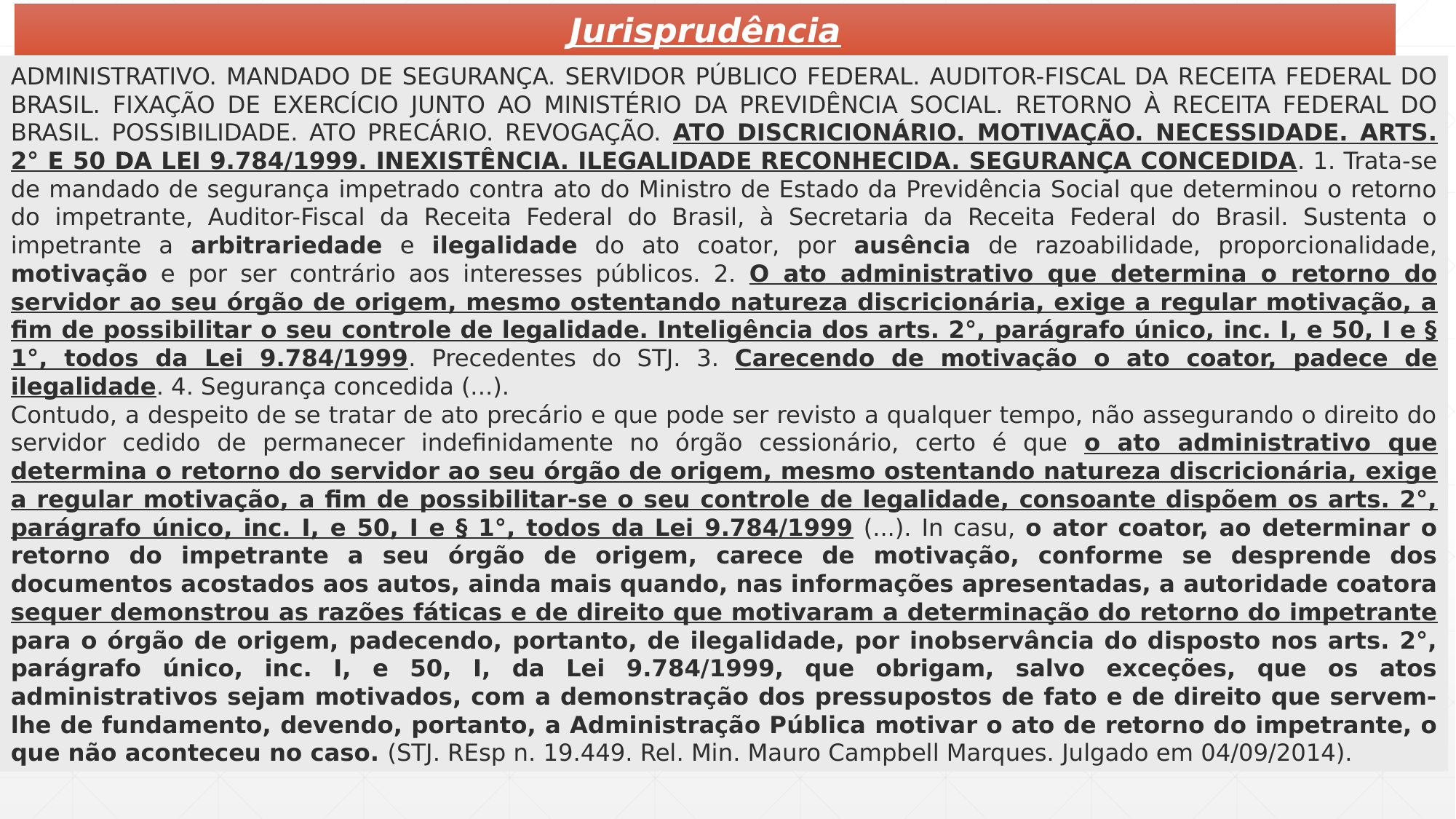

Jurisprudência
ADMINISTRATIVO. MANDADO DE SEGURANÇA. SERVIDOR PÚBLICO FEDERAL. AUDITOR-FISCAL DA RECEITA FEDERAL DO BRASIL. FIXAÇÃO DE EXERCÍCIO JUNTO AO MINISTÉRIO DA PREVIDÊNCIA SOCIAL. RETORNO À RECEITA FEDERAL DO BRASIL. POSSIBILIDADE. ATO PRECÁRIO. REVOGAÇÃO. ATO DISCRICIONÁRIO. MOTIVAÇÃO. NECESSIDADE. ARTS. 2° E 50 DA LEI 9.784/1999. INEXISTÊNCIA. ILEGALIDADE RECONHECIDA. SEGURANÇA CONCEDIDA. 1. Trata-se de mandado de segurança impetrado contra ato do Ministro de Estado da Previdência Social que determinou o retorno do impetrante, Auditor-Fiscal da Receita Federal do Brasil, à Secretaria da Receita Federal do Brasil. Sustenta o impetrante a arbitrariedade e ilegalidade do ato coator, por ausência de razoabilidade, proporcionalidade, motivação e por ser contrário aos interesses públicos. 2. O ato administrativo que determina o retorno do servidor ao seu órgão de origem, mesmo ostentando natureza discricionária, exige a regular motivação, a fim de possibilitar o seu controle de legalidade. Inteligência dos arts. 2°, parágrafo único, inc. I, e 50, I e § 1°, todos da Lei 9.784/1999. Precedentes do STJ. 3. Carecendo de motivação o ato coator, padece de ilegalidade. 4. Segurança concedida (...).
Contudo, a despeito de se tratar de ato precário e que pode ser revisto a qualquer tempo, não assegurando o direito do servidor cedido de permanecer indefinidamente no órgão cessionário, certo é que o ato administrativo que determina o retorno do servidor ao seu órgão de origem, mesmo ostentando natureza discricionária, exige a regular motivação, a fim de possibilitar-se o seu controle de legalidade, consoante dispõem os arts. 2°, parágrafo único, inc. I, e 50, I e § 1°, todos da Lei 9.784/1999 (...). In casu, o ator coator, ao determinar o retorno do impetrante a seu órgão de origem, carece de motivação, conforme se desprende dos documentos acostados aos autos, ainda mais quando, nas informações apresentadas, a autoridade coatora sequer demonstrou as razões fáticas e de direito que motivaram a determinação do retorno do impetrante para o órgão de origem, padecendo, portanto, de ilegalidade, por inobservância do disposto nos arts. 2°, parágrafo único, inc. I, e 50, I, da Lei 9.784/1999, que obrigam, salvo exceções, que os atos administrativos sejam motivados, com a demonstração dos pressupostos de fato e de direito que servem-lhe de fundamento, devendo, portanto, a Administração Pública motivar o ato de retorno do impetrante, o que não aconteceu no caso. (STJ. REsp n. 19.449. Rel. Min. Mauro Campbell Marques. Julgado em 04/09/2014).